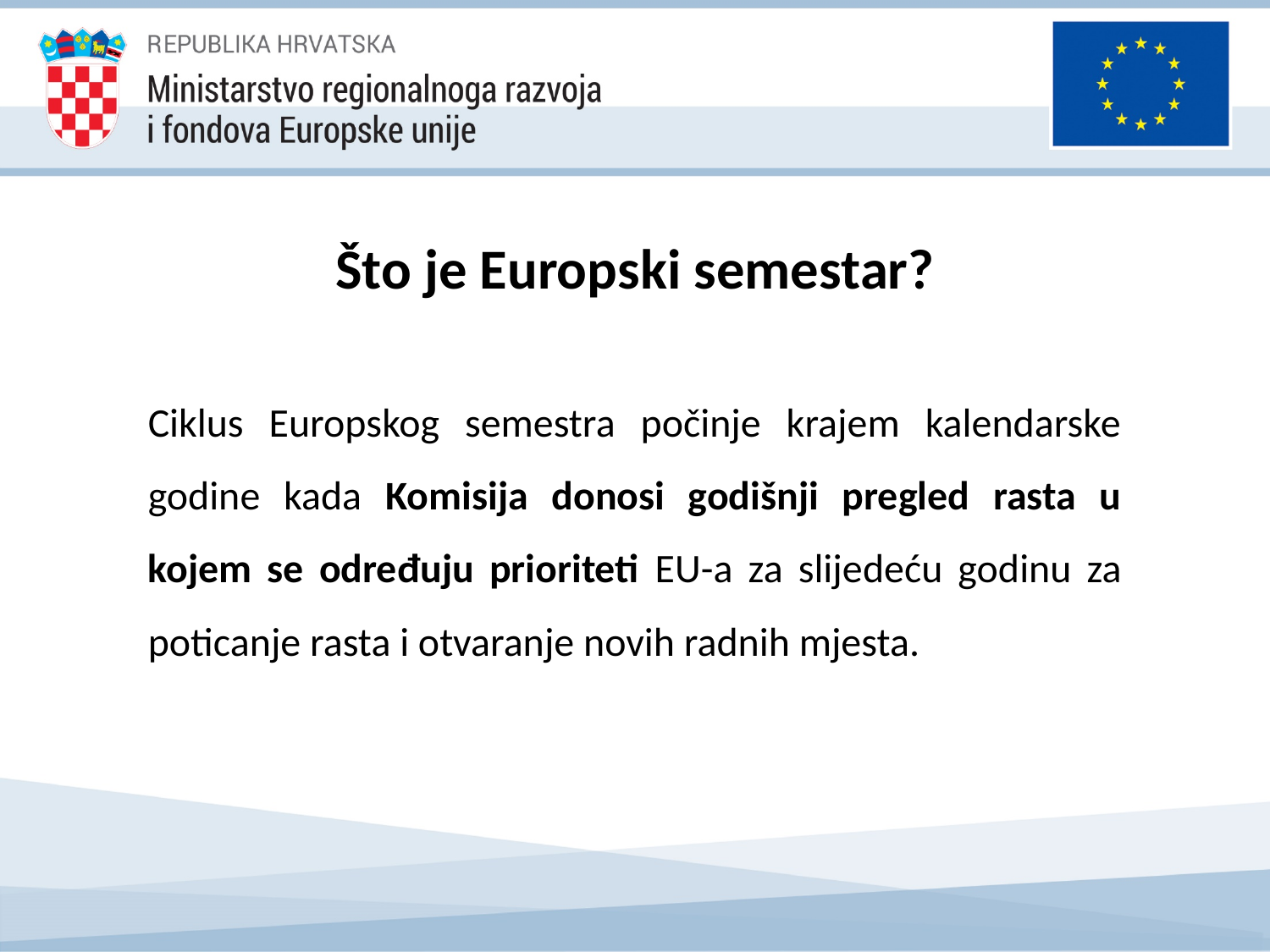

Što je Europski semestar?
Ciklus Europskog semestra počinje krajem kalendarske godine kada Komisija donosi godišnji pregled rasta u kojem se određuju prioriteti EU-a za slijedeću godinu za poticanje rasta i otvaranje novih radnih mjesta.